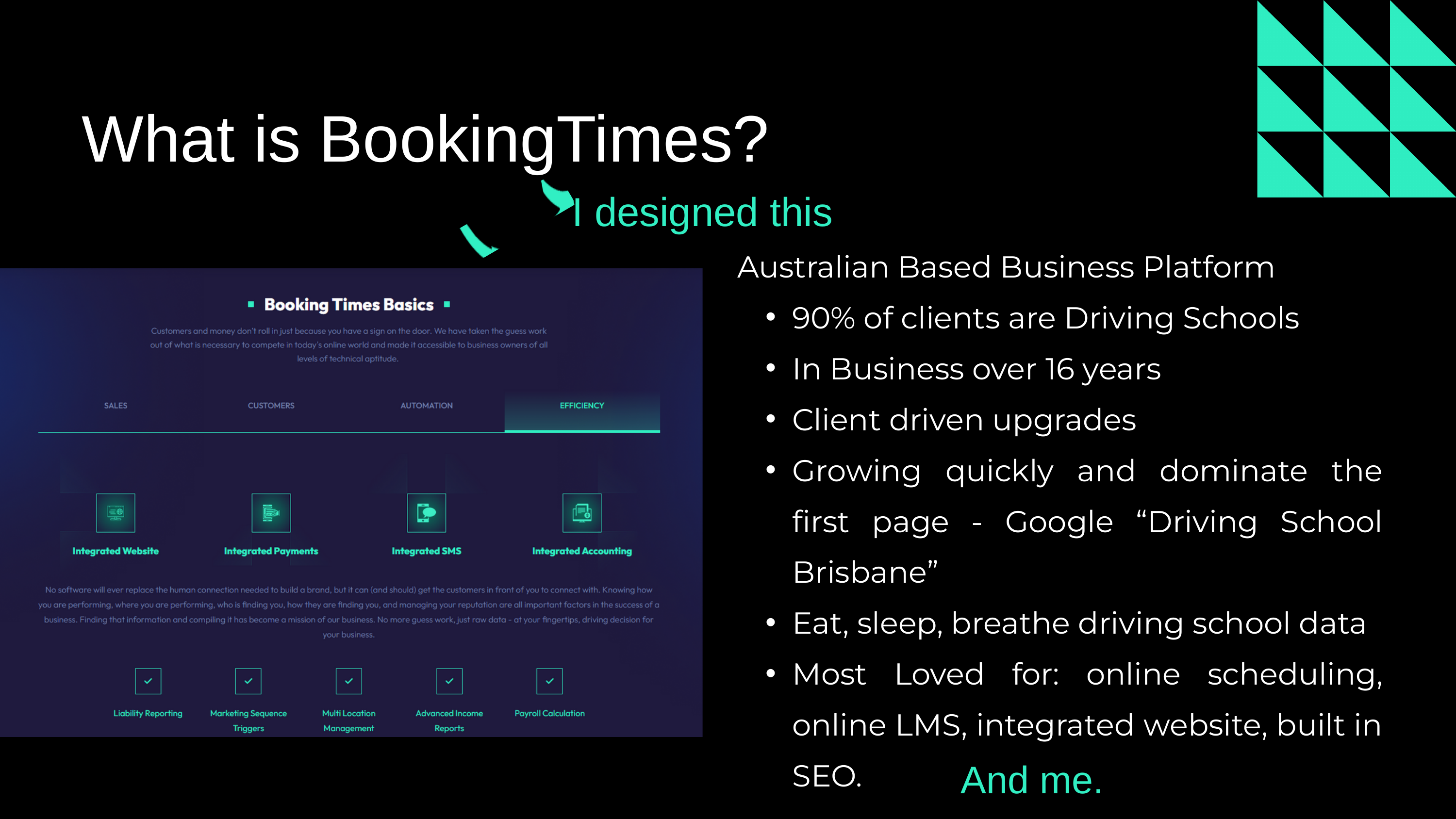

What is BookingTimes?
I designed this

Australian Based Business Platform
90% of clients are Driving Schools
In Business over 16 years
Client driven upgrades
Growing quickly and dominate the first page - Google “Driving School Brisbane”
Eat, sleep, breathe driving school data
Most Loved for: online scheduling, online LMS, integrated website, built in SEO.

And me.